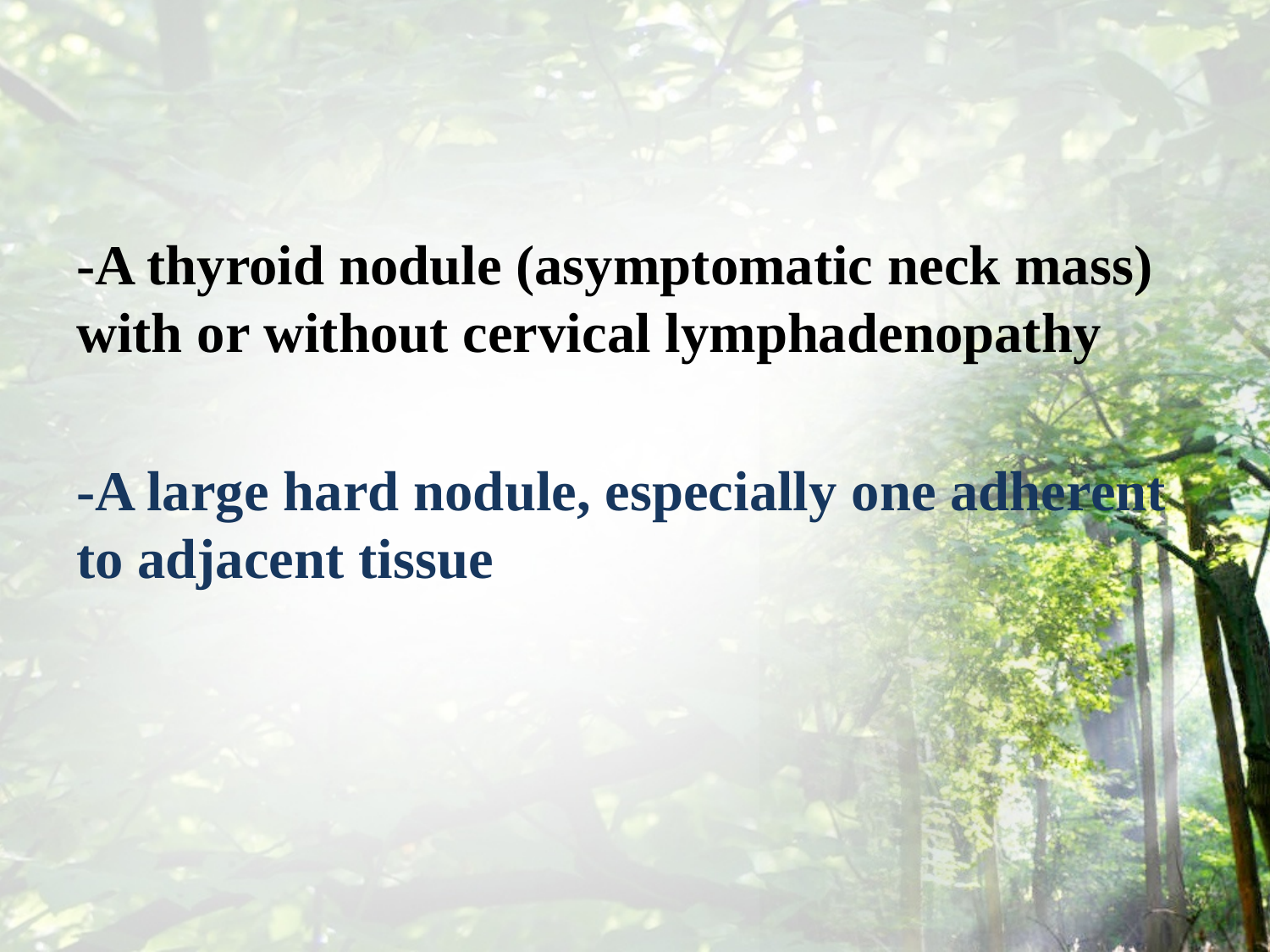

#
-A thyroid nodule (asymptomatic neck mass) with or without cervical lymphadenopathy

-A large hard nodule, especially one adherent to adjacent tissue